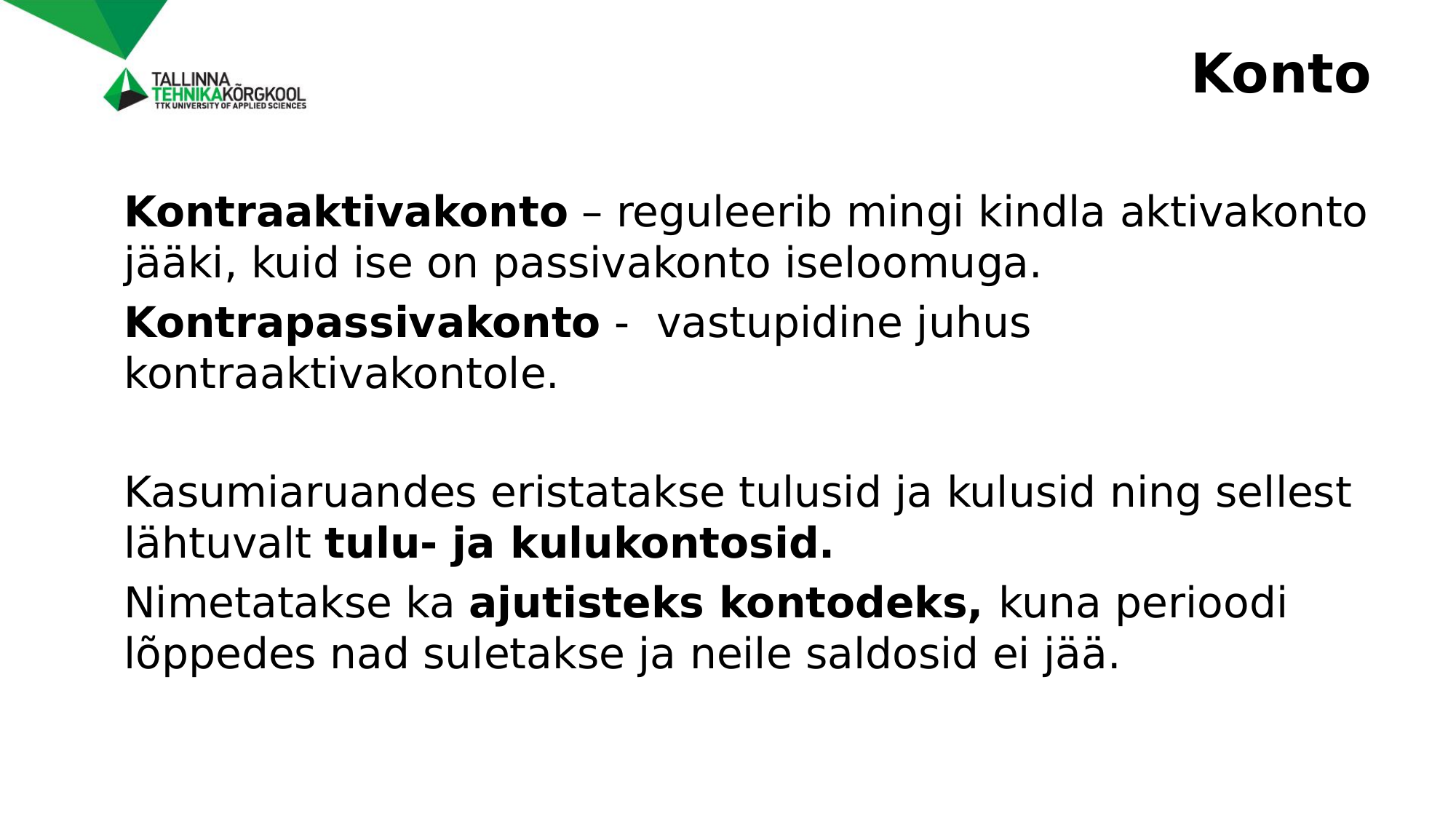

# Konto
Kontraaktivakonto – reguleerib mingi kindla aktivakonto jääki, kuid ise on passivakonto iseloomuga.
Kontrapassivakonto -  vastupidine juhus kontraaktivakontole.

Kasumiaruandes eristatakse tulusid ja kulusid ning sellest lähtuvalt tulu- ja kulukontosid.
Nimetatakse ka ajutisteks kontodeks, kuna perioodi lõppedes nad suletakse ja neile saldosid ei jää.